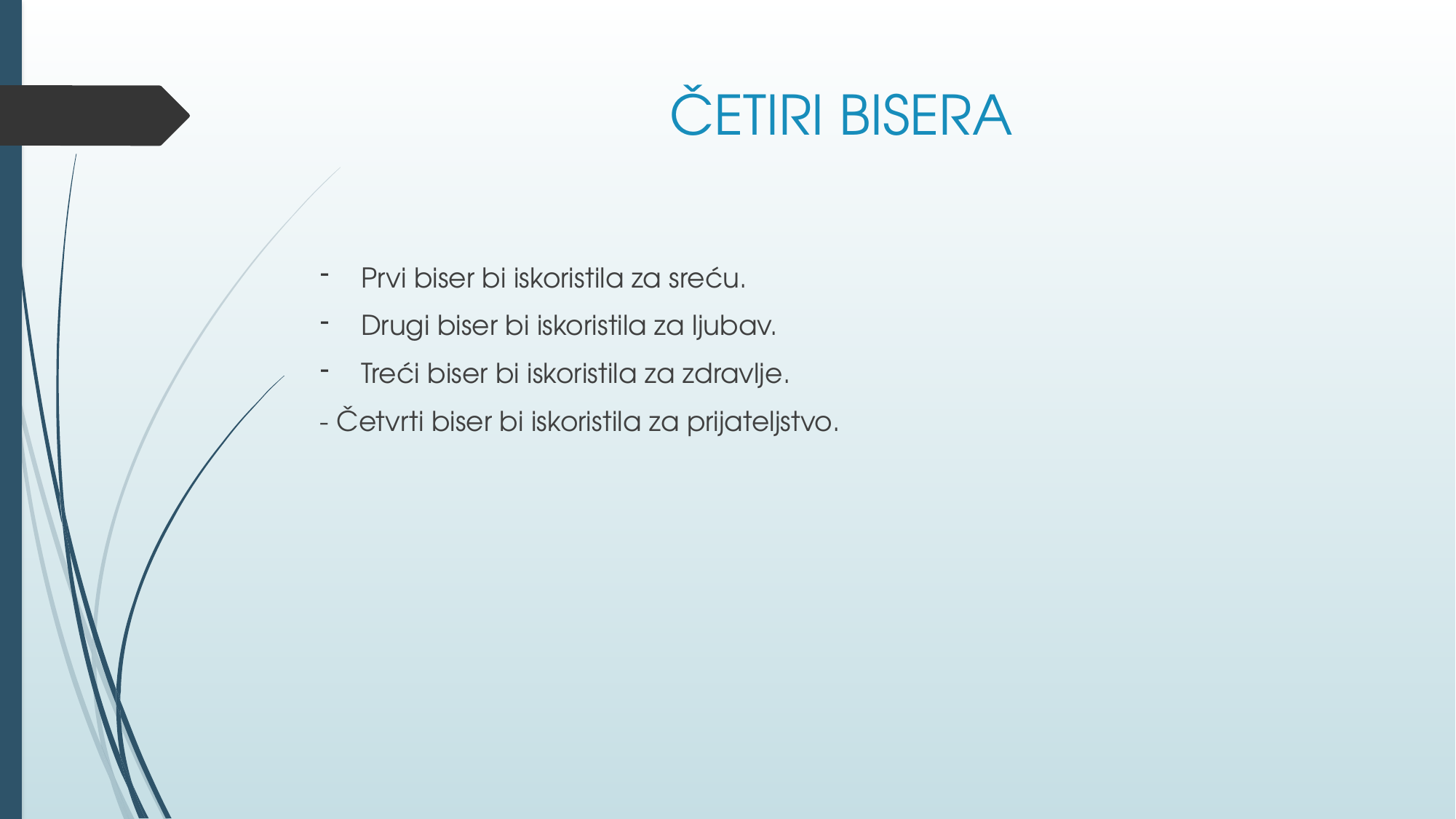

# ČETIRI BISERA
Prvi biser bi iskoristila za sreću.
Drugi biser bi iskoristila za ljubav.
Treći biser bi iskoristila za zdravlje.
- Četvrti biser bi iskoristila za prijateljstvo.